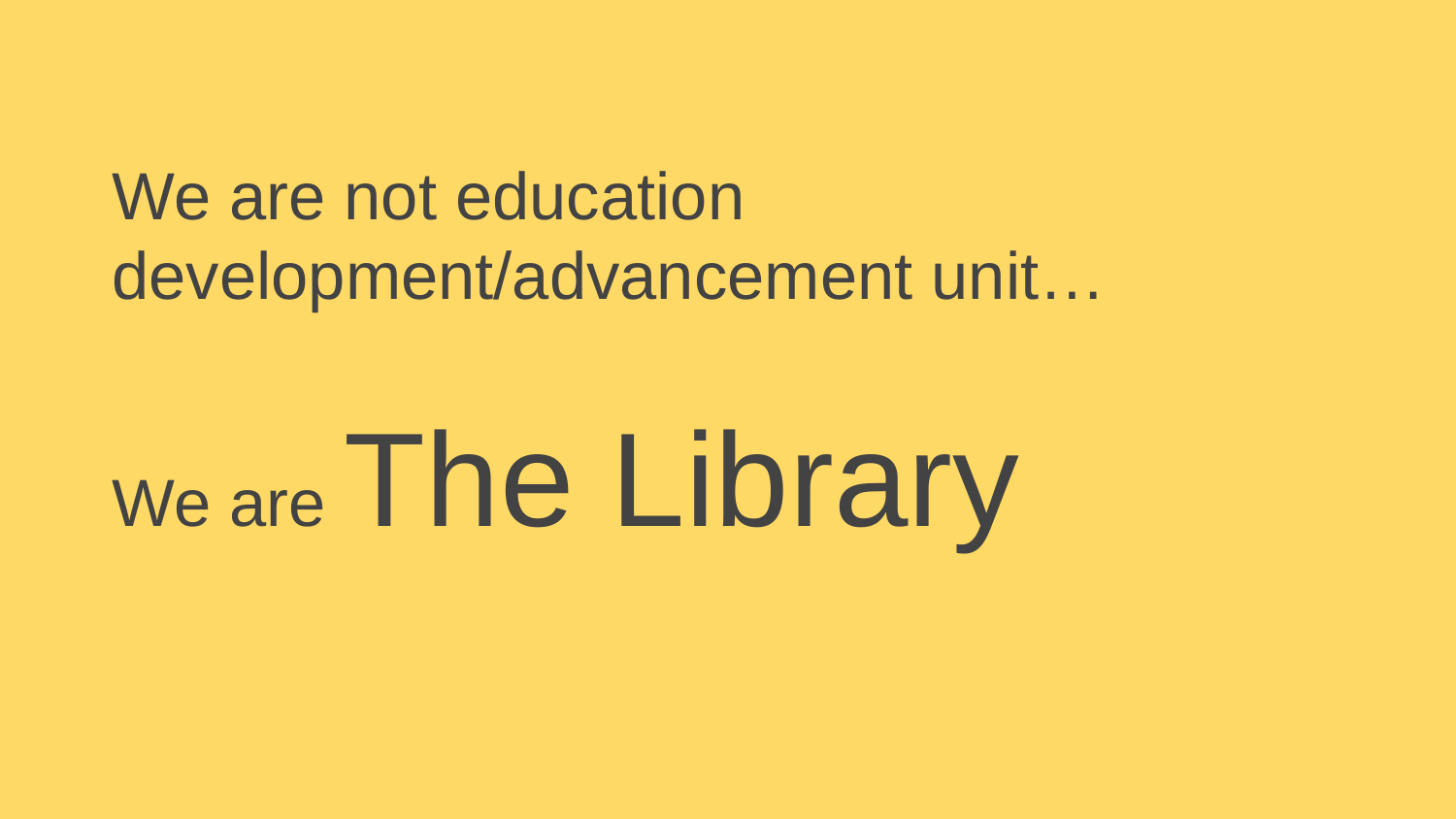

# We are not education development/advancement unit… We are The Library